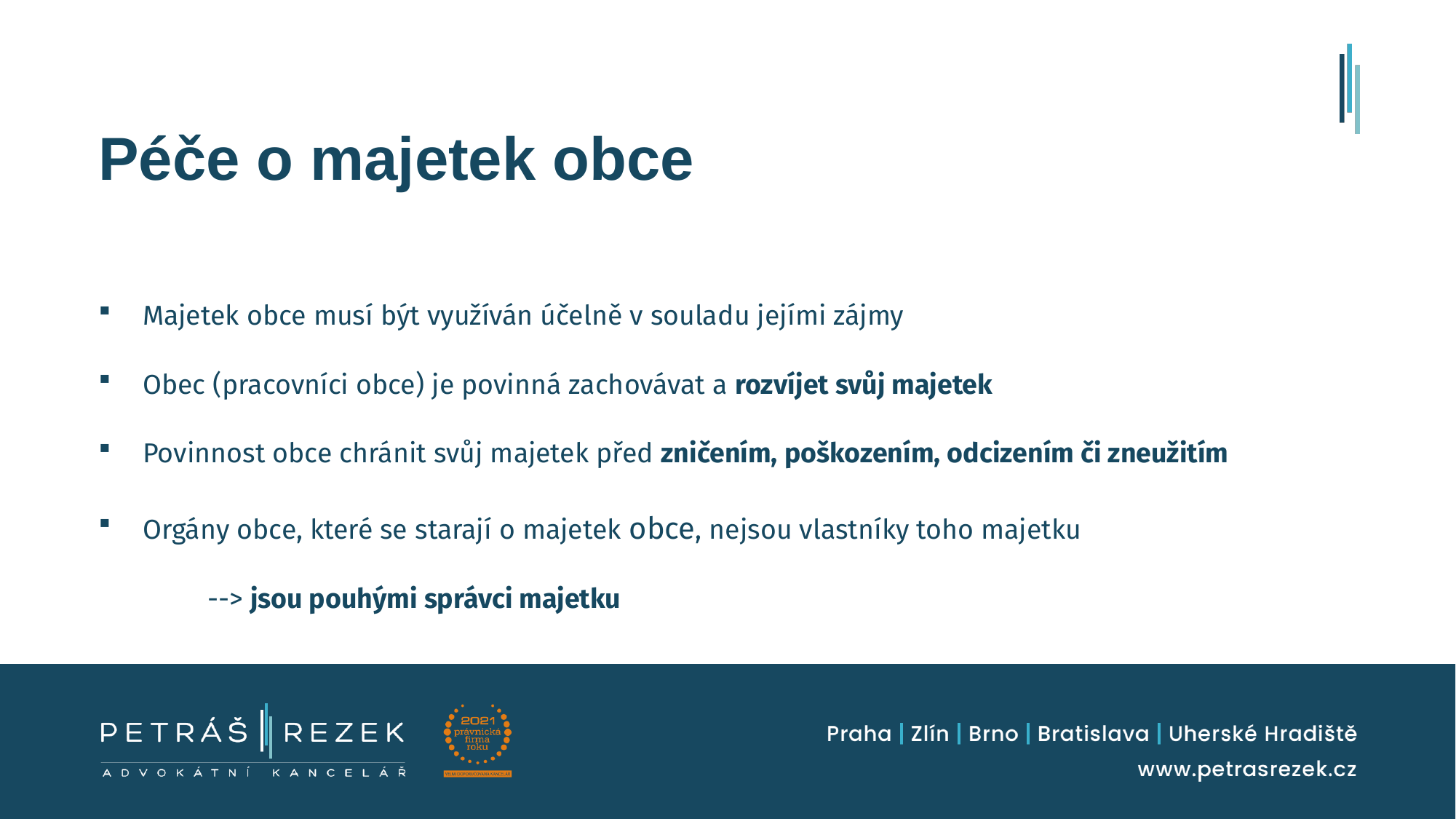

Péče o majetek obce

Majetek obce musí být využíván účelně v souladu jejími zájmy
Obec (pracovníci obce) je povinná zachovávat a rozvíjet svůj majetek
Povinnost obce chránit svůj majetek před zničením, poškozením, odcizením či zneužitím
Orgány obce, které se starají o majetek obce, nejsou vlastníky toho majetku
	--> jsou pouhými správci majetku